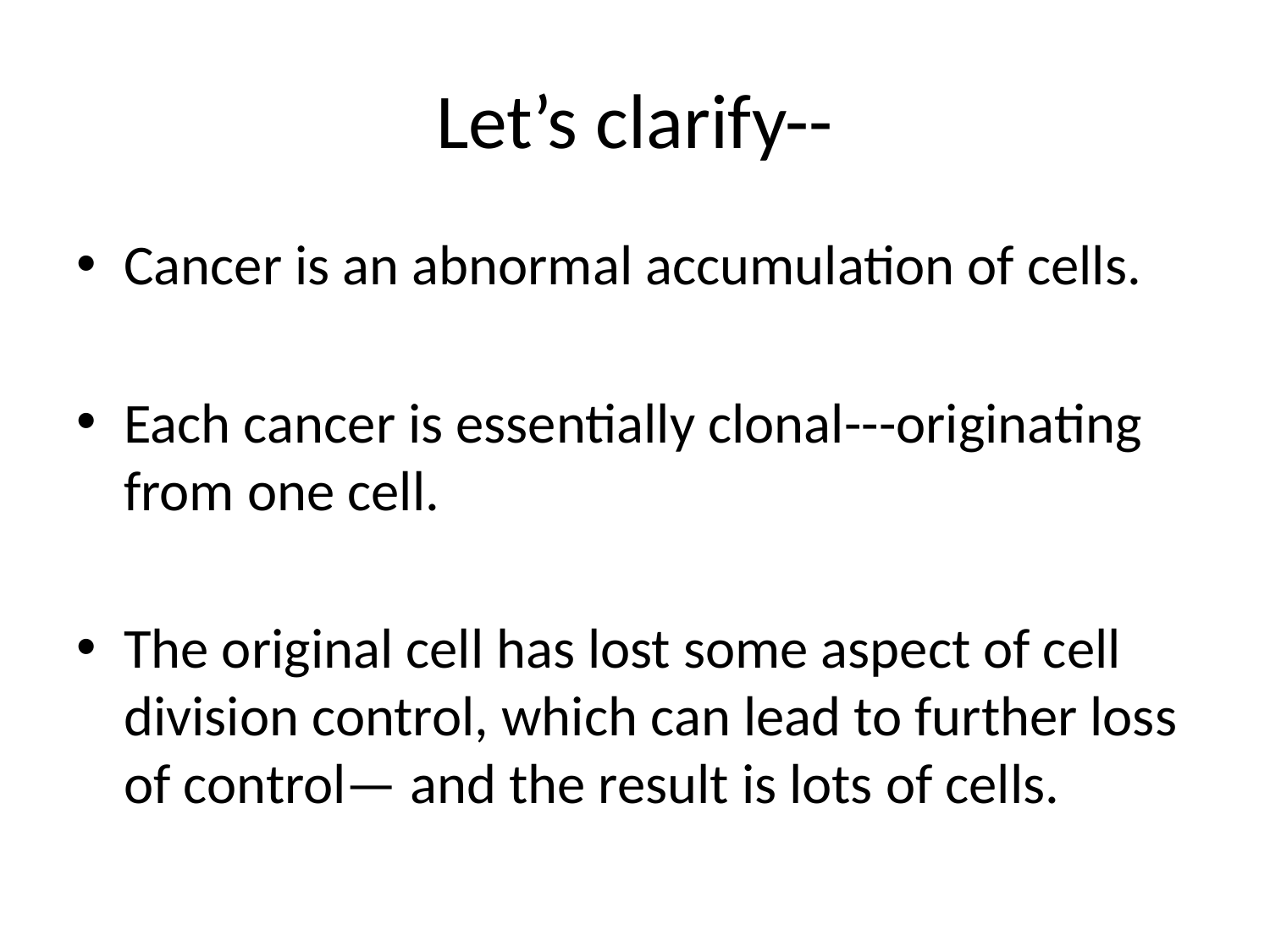

# Let’s clarify--
Cancer is an abnormal accumulation of cells.

Each cancer is essentially clonal---originating from one cell.

The original cell has lost some aspect of cell division control, which can lead to further loss of control— and the result is lots of cells.